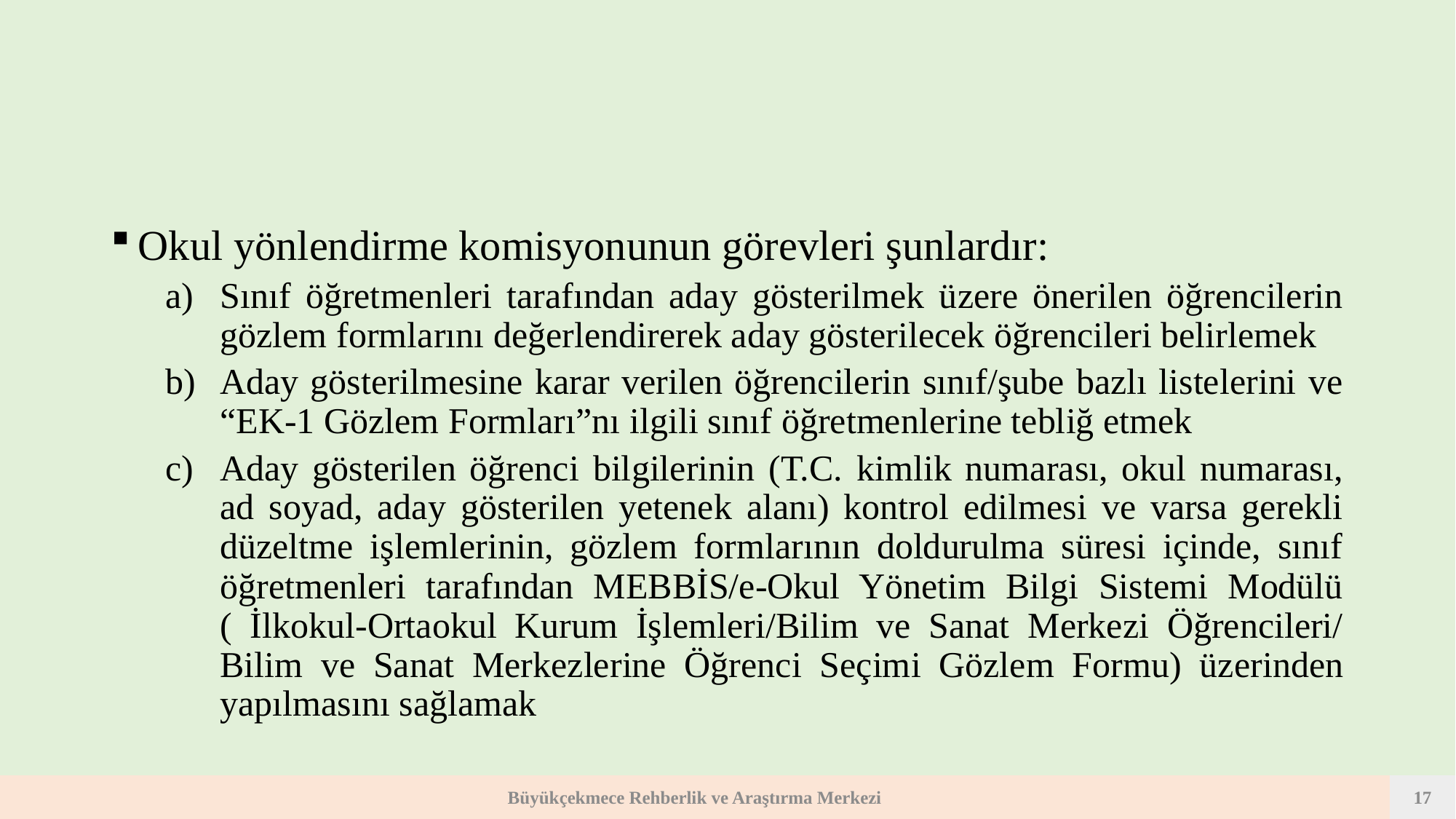

Okul yönlendirme komisyonunun görevleri şunlardır:
Sınıf öğretmenleri tarafından aday gösterilmek üzere önerilen öğrencilerin gözlem formlarını değerlendirerek aday gösterilecek öğrencileri belirlemek
Aday gösterilmesine karar verilen öğrencilerin sınıf/şube bazlı listelerini ve “EK-1 Gözlem Formları”nı ilgili sınıf öğretmenlerine tebliğ etmek
Aday gösterilen öğrenci bilgilerinin (T.C. kimlik numarası, okul numarası, ad soyad, aday gösterilen yetenek alanı) kontrol edilmesi ve varsa gerekli düzeltme işlemlerinin, gözlem formlarının doldurulma süresi içinde, sınıf öğretmenleri tarafından MEBBİS/e-Okul Yönetim Bilgi Sistemi Modülü ( İlkokul-Ortaokul Kurum İşlemleri/Bilim ve Sanat Merkezi Öğrencileri/ Bilim ve Sanat Merkezlerine Öğrenci Seçimi Gözlem Formu) üzerinden yapılmasını sağlamak

Büyükçekmece Rehberlik ve Araştırma Merkezi
17